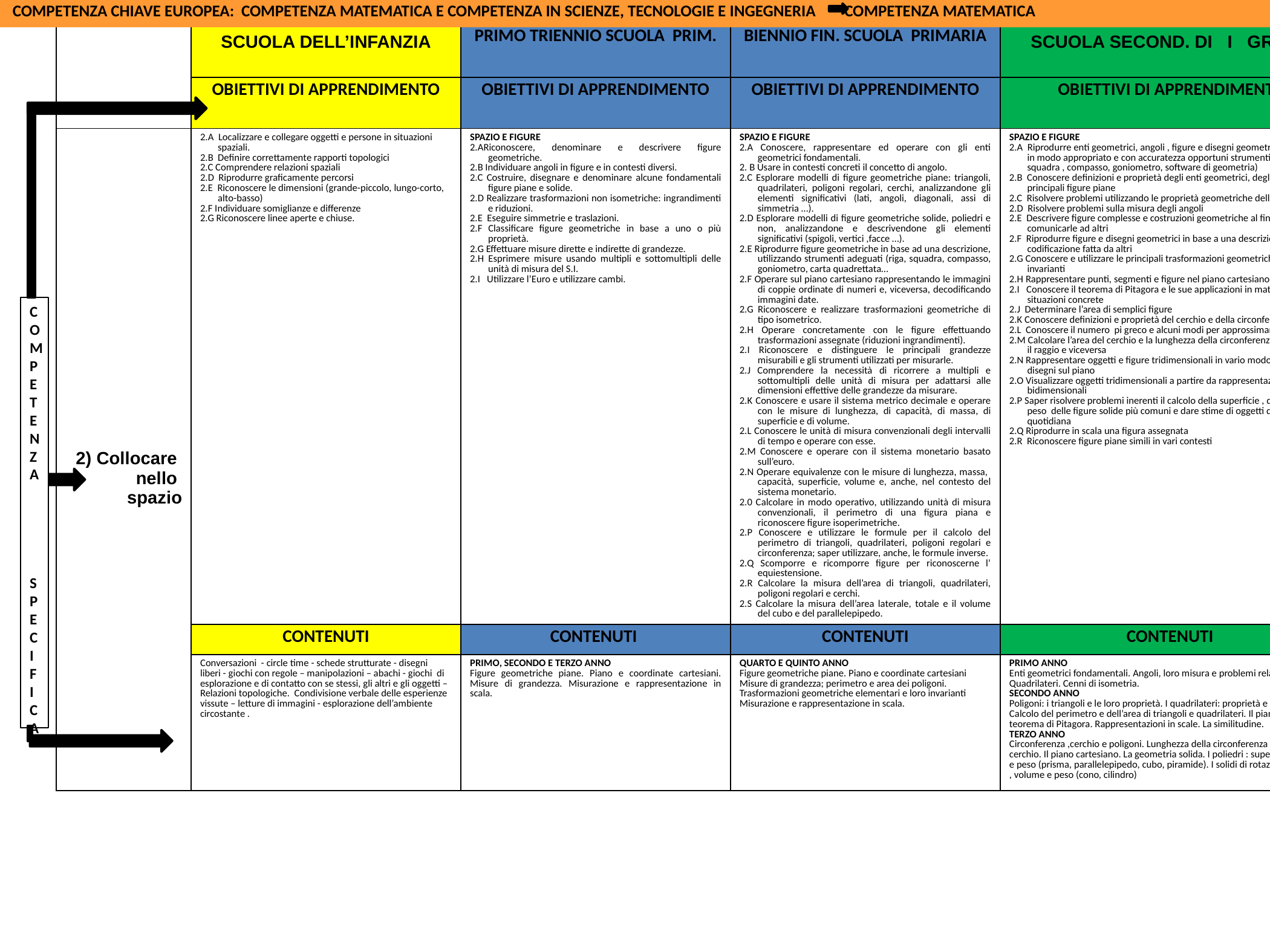

COMPETENZA CHIAVE EUROPEA:  COMPETENZA MATEMATICA E COMPETENZA IN SCIENZE, TECNOLOGIE E INGEGNERIA        COMPETENZA MATEMATICA
|  | SCUOLA DELL’INFANZIA | PRIMO TRIENNIO SCUOLA PRIM. | BIENNIO FIN. SCUOLA PRIMARIA | SCUOLA SECOND. DI I GRADO |
| --- | --- | --- | --- | --- |
|  | OBIETTIVI DI APPRENDIMENTO | OBIETTIVI DI APPRENDIMENTO | OBIETTIVI DI APPRENDIMENTO | OBIETTIVI DI APPRENDIMENTO |
| 2) Collocare nello spazio | 2.A Localizzare e collegare oggetti e persone in situazioni spaziali. 2.B Definire correttamente rapporti topologici 2.C Comprendere relazioni spaziali 2.D Riprodurre graficamente percorsi 2.E Riconoscere le dimensioni (grande-piccolo, lungo-corto, alto-basso) 2.F Individuare somiglianze e differenze 2.G Riconoscere linee aperte e chiuse. | SPAZIO E FIGURE 2.ARiconoscere, denominare e descrivere figure geometriche. 2.B Individuare angoli in figure e in contesti diversi. 2.C Costruire, disegnare e denominare alcune fondamentali figure piane e solide. 2.D Realizzare trasformazioni non isometriche: ingrandimenti e riduzioni. 2.E Eseguire simmetrie e traslazioni. 2.F Classificare figure geometriche in base a uno o più proprietà. 2.G Effettuare misure dirette e indirette di grandezze. 2.H Esprimere misure usando multipli e sottomultipli delle unità di misura del S.I. 2.I Utilizzare l’Euro e utilizzare cambi. | SPAZIO E FIGURE 2.A Conoscere, rappresentare ed operare con gli enti geometrici fondamentali. 2. B Usare in contesti concreti il concetto di angolo. 2.C Esplorare modelli di figure geometriche piane: triangoli, quadrilateri, poligoni regolari, cerchi, analizzandone gli elementi significativi (lati, angoli, diagonali, assi di simmetria …). 2.D Esplorare modelli di figure geometriche solide, poliedri e non, analizzandone e descrivendone gli elementi significativi (spigoli, vertici ,facce …). 2.E Riprodurre figure geometriche in base ad una descrizione, utilizzando strumenti adeguati (riga, squadra, compasso, goniometro, carta quadrettata… 2.F Operare sul piano cartesiano rappresentando le immagini di coppie ordinate di numeri e, viceversa, decodificando immagini date. 2.G Riconoscere e realizzare trasformazioni geometriche di tipo isometrico. 2.H Operare concretamente con le figure effettuando trasformazioni assegnate (riduzioni ingrandimenti). 2.I Riconoscere e distinguere le principali grandezze misurabili e gli strumenti utilizzati per misurarle. 2.J Comprendere la necessità di ricorrere a multipli e sottomultipli delle unità di misura per adattarsi alle dimensioni effettive delle grandezze da misurare. 2.K Conoscere e usare il sistema metrico decimale e operare con le misure di lunghezza, di capacità, di massa, di superficie e di volume. 2.L Conoscere le unità di misura convenzionali degli intervalli di tempo e operare con esse. 2.M Conoscere e operare con il sistema monetario basato sull’euro. 2.N Operare equivalenze con le misure di lunghezza, massa, capacità, superficie, volume e, anche, nel contesto del sistema monetario. 2.0 Calcolare in modo operativo, utilizzando unità di misura convenzionali, il perimetro di una figura piana e riconoscere figure isoperimetriche. 2.P Conoscere e utilizzare le formule per il calcolo del perimetro di triangoli, quadrilateri, poligoni regolari e circonferenza; saper utilizzare, anche, le formule inverse. 2.Q Scomporre e ricomporre figure per riconoscerne l’ equiestensione. 2.R Calcolare la misura dell’area di triangoli, quadrilateri, poligoni regolari e cerchi. 2.S Calcolare la misura dell’area laterale, totale e il volume del cubo e del parallelepipedo. | SPAZIO E FIGURE 2.A Riprodurre enti geometrici, angoli , figure e disegni geometrici , utilizzando in modo appropriato e con accuratezza opportuni strumenti ( riga, squadra , compasso, goniometro, software di geometria) 2.B Conoscere definizioni e proprietà degli enti geometrici, degli angoli e delle principali figure piane 2.C Risolvere problemi utilizzando le proprietà geometriche delle figure 2.D Risolvere problemi sulla misura degli angoli 2.E Descrivere figure complesse e costruzioni geometriche al fine di comunicarle ad altri 2.F Riprodurre figure e disegni geometrici in base a una descrizione e codificazione fatta da altri 2.G Conoscere e utilizzare le principali trasformazioni geometriche e i loro invarianti 2.H Rappresentare punti, segmenti e figure nel piano cartesiano 2.I Conoscere il teorema di Pitagora e le sue applicazioni in matematica e in situazioni concrete 2.J Determinare l’area di semplici figure 2.K Conoscere definizioni e proprietà del cerchio e della circonferenza 2.L Conoscere il numero pi greco e alcuni modi per approssimarlo 2.M Calcolare l’area del cerchio e la lunghezza della circonferenza , conoscendo il raggio e viceversa 2.N Rappresentare oggetti e figure tridimensionali in vario modo tramite disegni sul piano 2.O Visualizzare oggetti tridimensionali a partire da rappresentazioni bidimensionali 2.P Saper risolvere problemi inerenti il calcolo della superficie , del volume e del peso delle figure solide più comuni e dare stime di oggetti della vita quotidiana 2.Q Riprodurre in scala una figura assegnata 2.R Riconoscere figure piane simili in vari contesti |
|  | CONTENUTI | CONTENUTI | CONTENUTI | CONTENUTI |
|  | Conversazioni - circle time - schede strutturate - disegni liberi - giochi con regole – manipolazioni – abachi - giochi di esplorazione e di contatto con se stessi, gli altri e gli oggetti – Relazioni topologiche. Condivisione verbale delle esperienze vissute – letture di immagini - esplorazione dell’ambiente circostante . | PRIMO, SECONDO E TERZO ANNO Figure geometriche piane. Piano e coordinate cartesiani. Misure di grandezza. Misurazione e rappresentazione in scala. | QUARTO E QUINTO ANNO Figure geometriche piane. Piano e coordinate cartesiani Misure di grandezza; perimetro e area dei poligoni. Trasformazioni geometriche elementari e loro invarianti Misurazione e rappresentazione in scala. | PRIMO ANNO Enti geometrici fondamentali. Angoli, loro misura e problemi relativi. Triangoli. Quadrilateri. Cenni di isometria. SECONDO ANNO Poligoni: i triangoli e le loro proprietà. I quadrilateri: proprietà e classificazione. Calcolo del perimetro e dell’area di triangoli e quadrilateri. Il piano cartesiano. Il teorema di Pitagora. Rappresentazioni in scale. La similitudine. TERZO ANNO Circonferenza ,cerchio e poligoni. Lunghezza della circonferenza e area del cerchio. Il piano cartesiano. La geometria solida. I poliedri : superficie , volume e peso (prisma, parallelepipedo, cubo, piramide). I solidi di rotazione: superficie , volume e peso (cono, cilindro) |

COMPETENZA

SPECIFICA